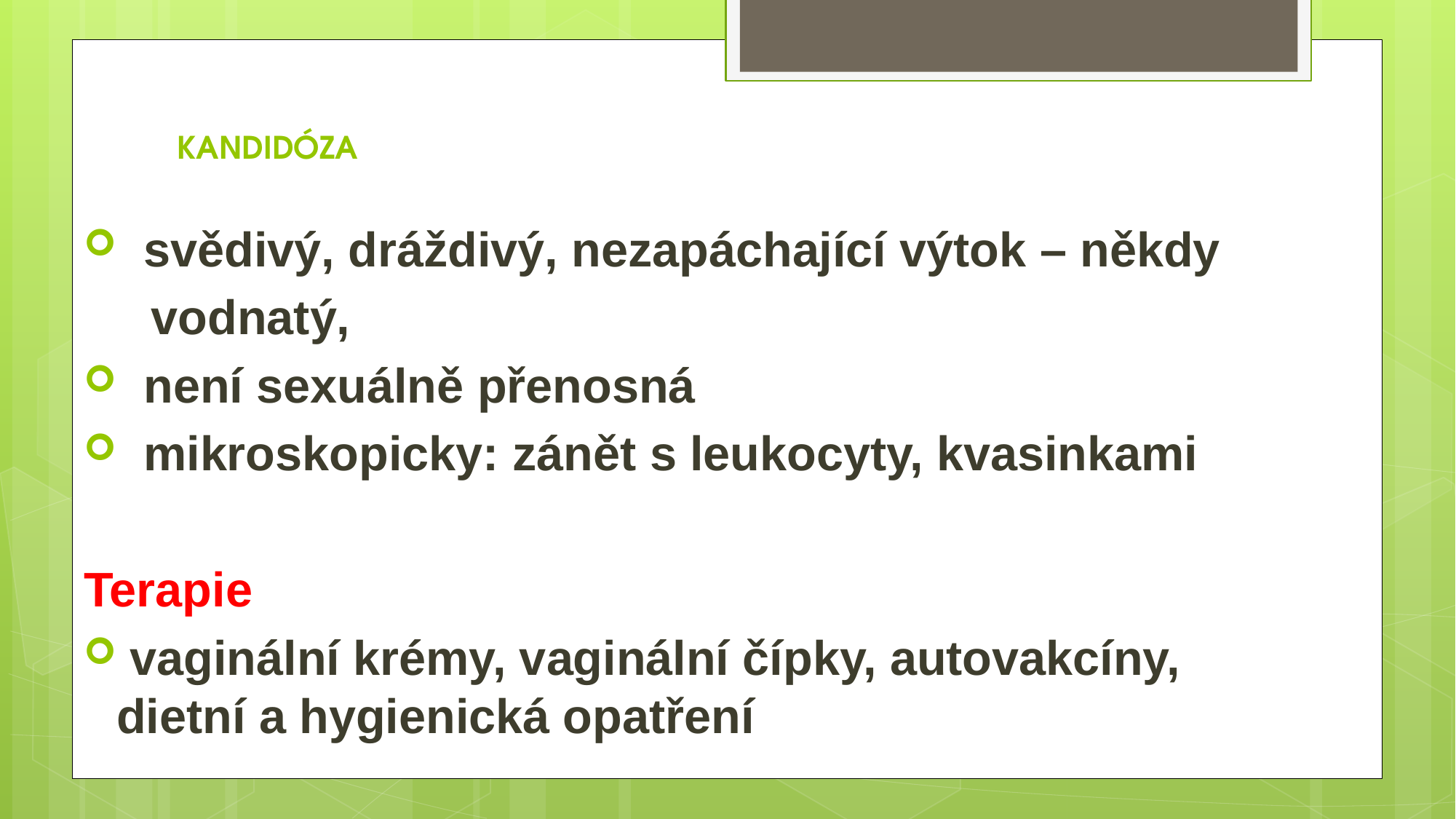

# KANDIDÓZA
  svědivý, dráždivý, nezapáchající výtok – někdy
     vodnatý,
  není sexuálně přenosná
  mikroskopicky: zánět s leukocyty, kvasinkami

Terapie
 vaginální krémy, vaginální čípky, autovakcíny, dietní a hygienická opatření